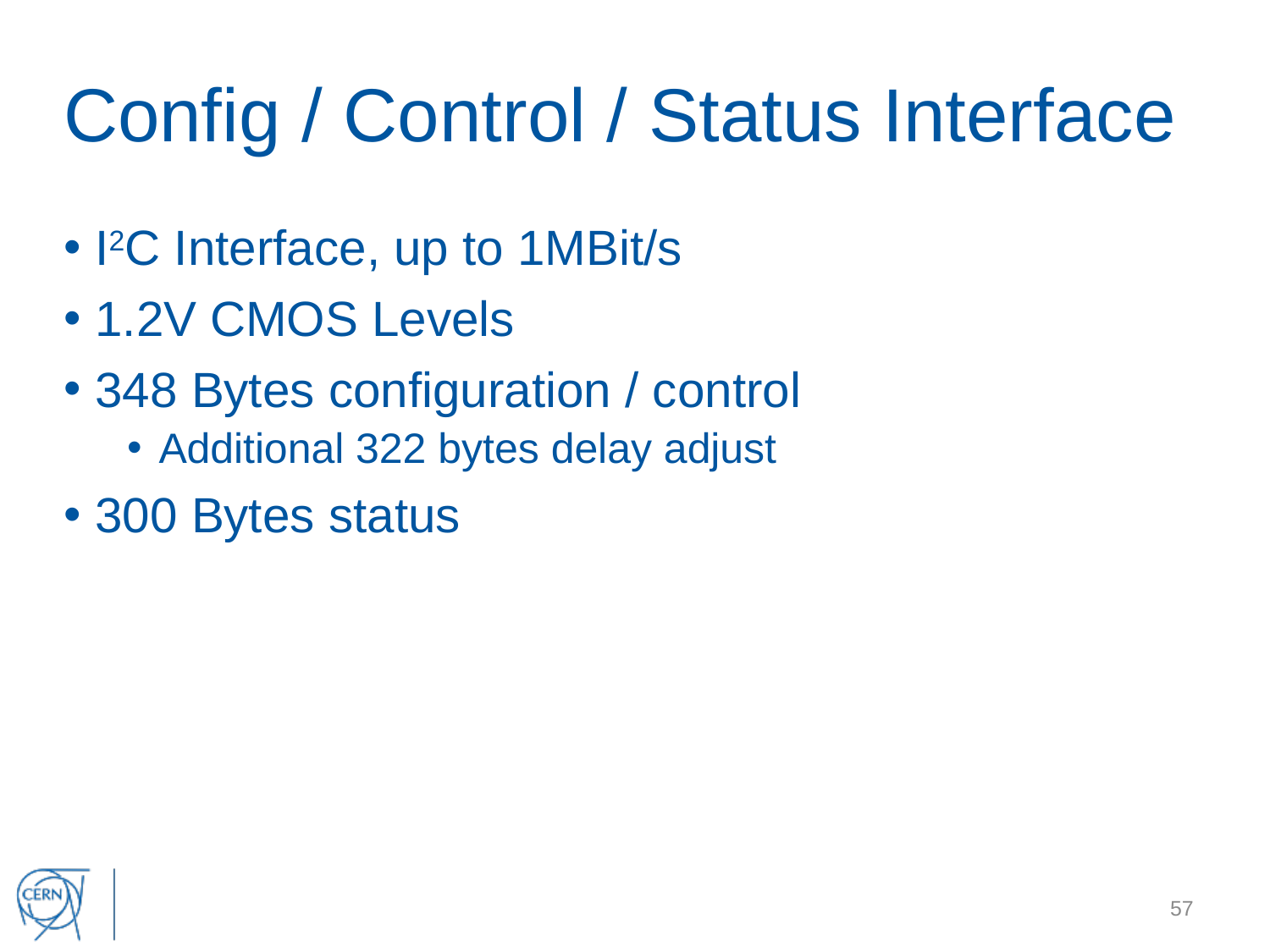

# Config / Control / Status Interface
I2C Interface, up to 1MBit/s
1.2V CMOS Levels
348 Bytes configuration / control
Additional 322 bytes delay adjust
300 Bytes status

57